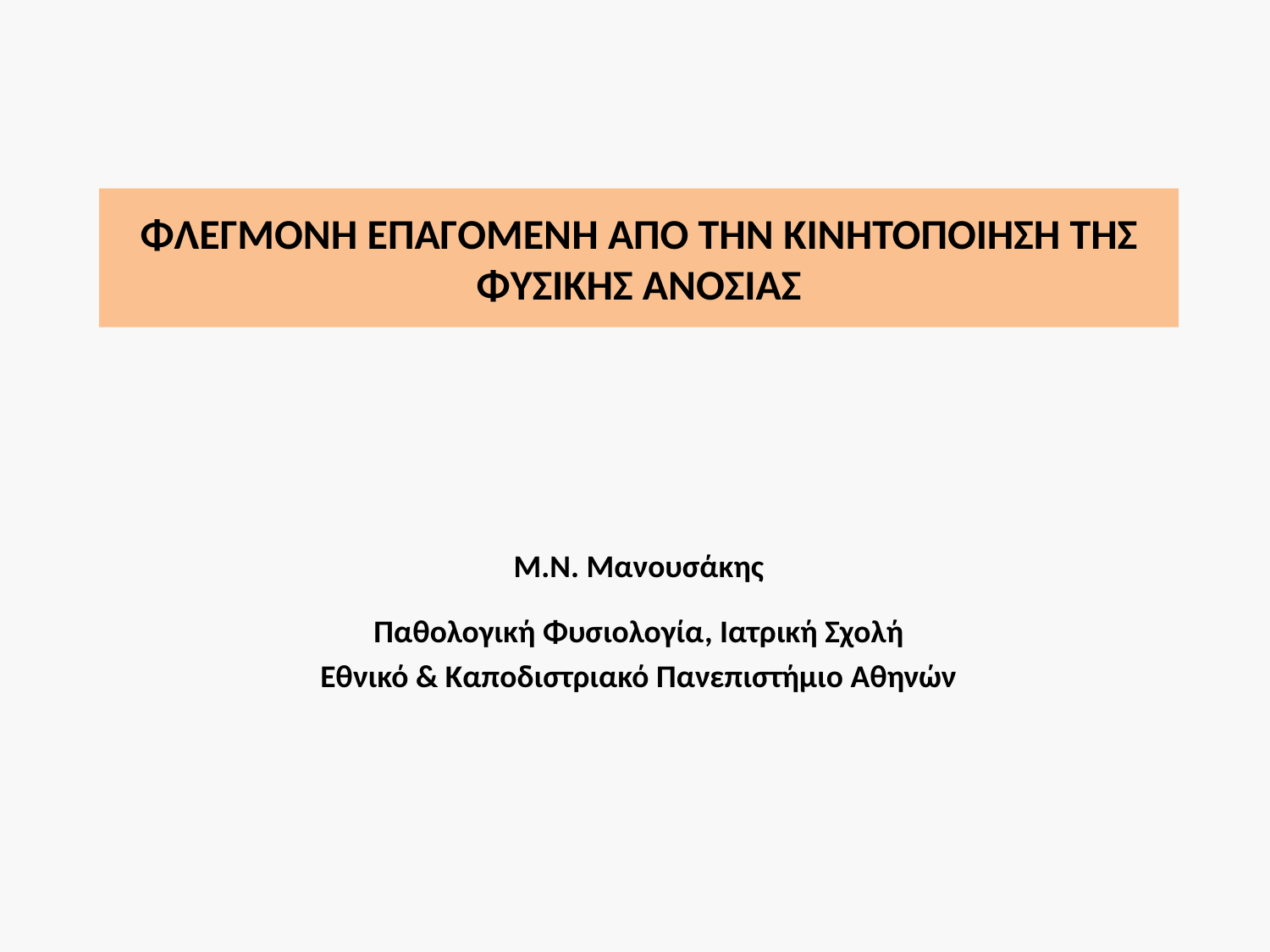

# ΦΛΕΓΜΟΝΗ ΕΠΑΓΟΜΕΝΗ ΑΠΟ ΤΗΝ ΚΙΝΗΤΟΠΟΙΗΣΗ ΤΗΣ ΦΥΣΙΚΗΣ ΑΝΟΣΙΑΣ
Μ.Ν. Μανουσάκης
Παθολογική Φυσιολογία, Ιατρική Σχολή
Εθνικό & Καποδιστριακό Πανεπιστήμιο Αθηνών